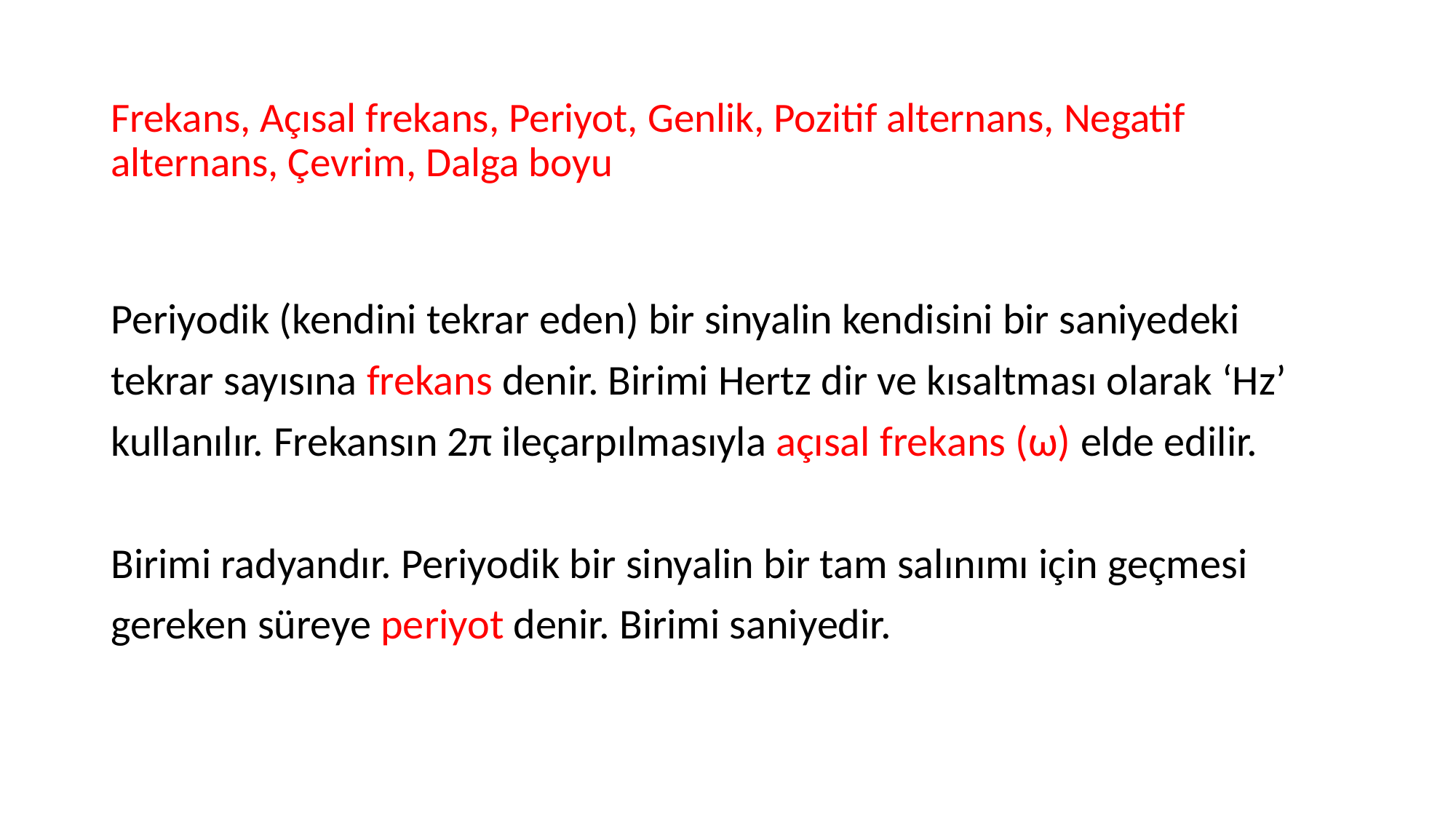

# Frekans, Açısal frekans, Periyot, Genlik, Pozitif alternans, Negatif alternans, Çevrim, Dalga boyu

Periyodik (kendini tekrar eden) bir sinyalin kendisini bir saniyedeki
tekrar sayısına frekans denir. Birimi Hertz dir ve kısaltması olarak ‘Hz’
kullanılır. Frekansın 2π ileçarpılmasıyla açısal frekans (ω) elde edilir.

Birimi radyandır. Periyodik bir sinyalin bir tam salınımı için geçmesi
gereken süreye periyot denir. Birimi saniyedir.